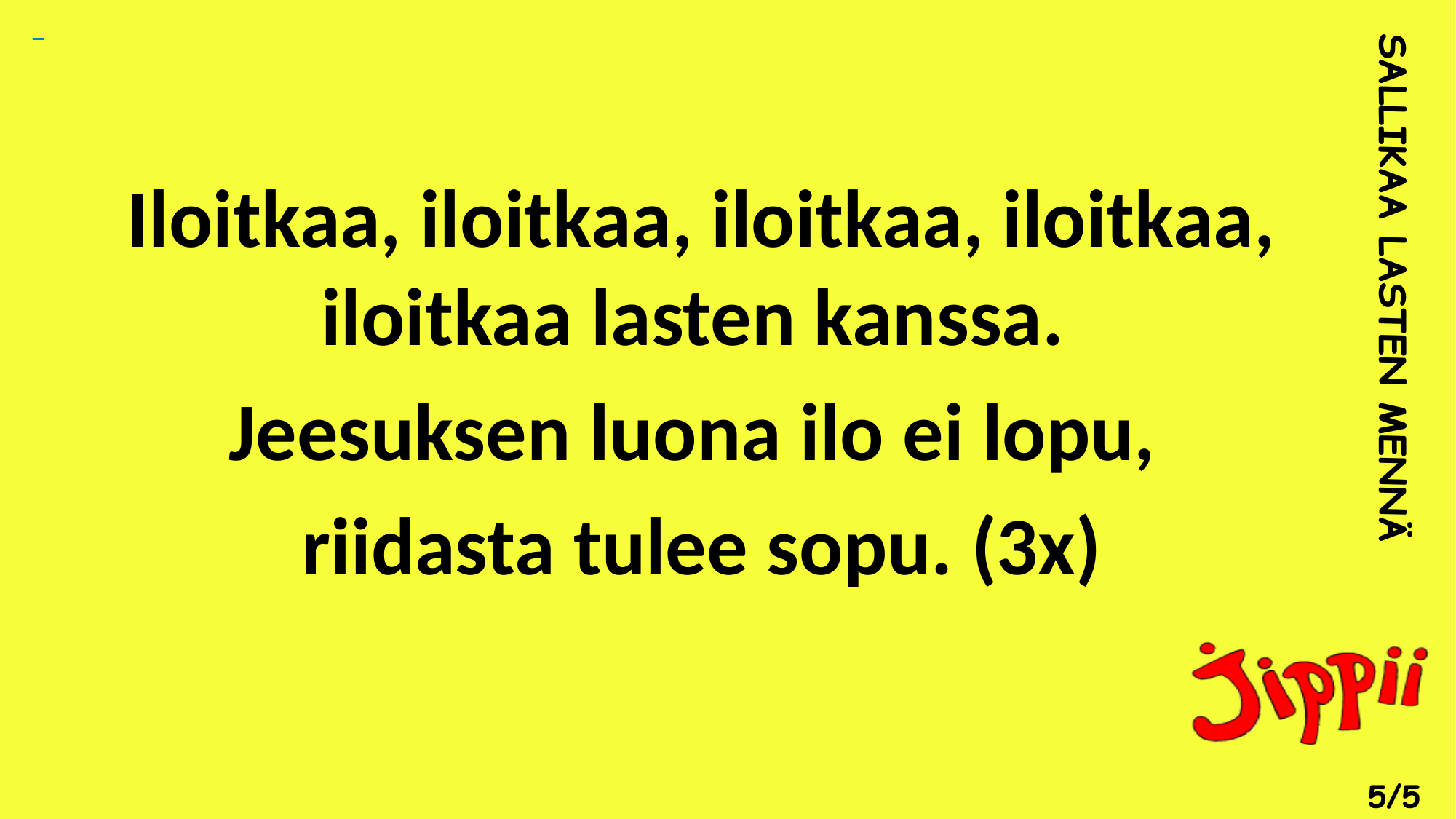

Iloitkaa, iloitkaa, iloitkaa, iloitkaa, iloitkaa lasten kanssa.
Jeesuksen luona ilo ei lopu,
riidasta tulee sopu. (3x)
SALLIKAA LASTEN MENNÄ
5/5